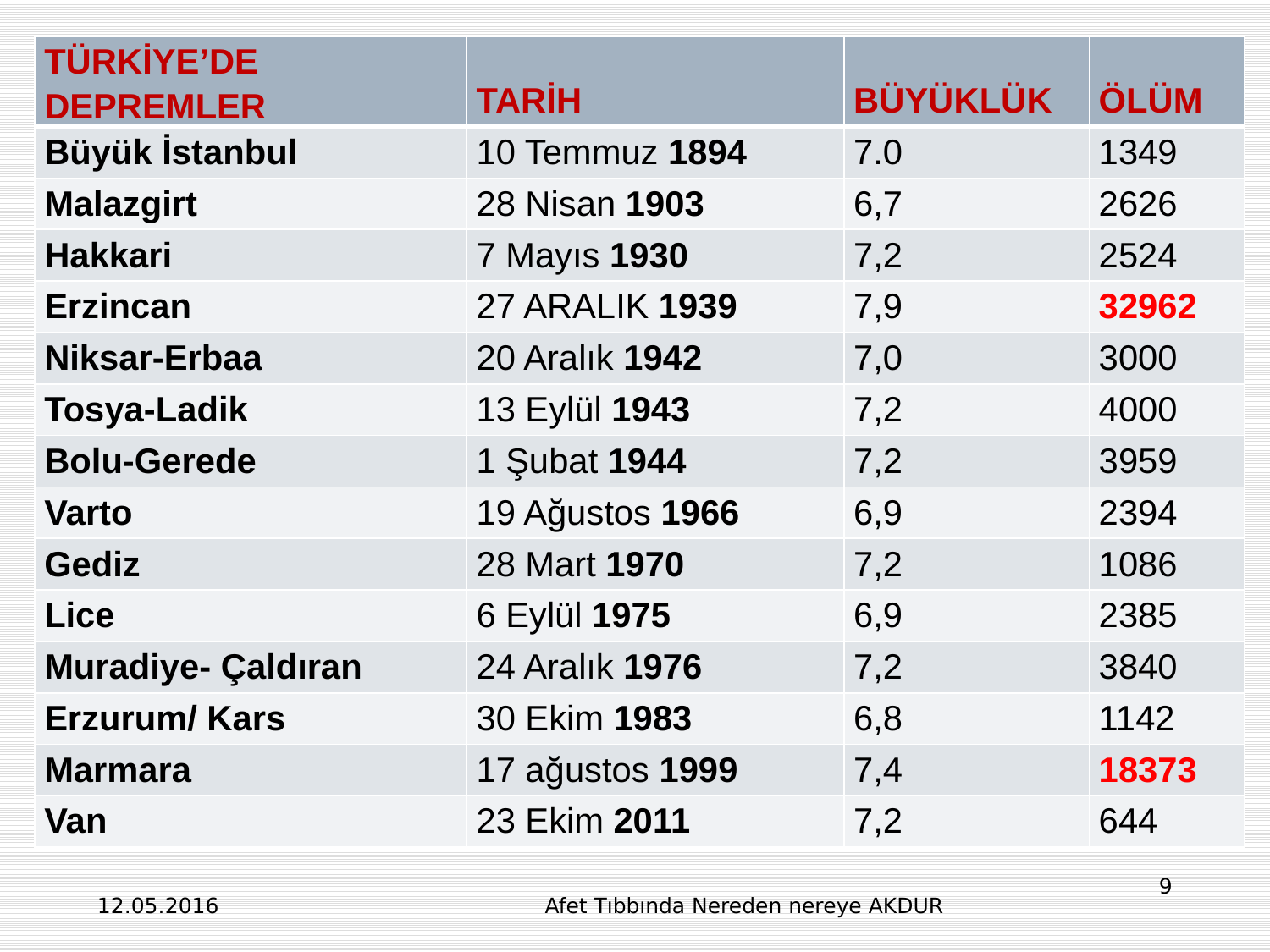

| TÜRKİYE’DE DEPREMLER | TARİH | BÜYÜKLÜK | ÖLÜM |
| --- | --- | --- | --- |
| Büyük İstanbul | 10 Temmuz 1894 | 7.0 | 1349 |
| Malazgirt | 28 Nisan 1903 | 6,7 | 2626 |
| Hakkari | 7 Mayıs 1930 | 7,2 | 2524 |
| Erzincan | 27 ARALIK 1939 | 7,9 | 32962 |
| Niksar-Erbaa | 20 Aralık 1942 | 7,0 | 3000 |
| Tosya-Ladik | 13 Eylül 1943 | 7,2 | 4000 |
| Bolu-Gerede | 1 Şubat 1944 | 7,2 | 3959 |
| Varto | 19 Ağustos 1966 | 6,9 | 2394 |
| Gediz | 28 Mart 1970 | 7,2 | 1086 |
| Lice | 6 Eylül 1975 | 6,9 | 2385 |
| Muradiye- Çaldıran | 24 Aralık 1976 | 7,2 | 3840 |
| Erzurum/ Kars | 30 Ekim 1983 | 6,8 | 1142 |
| Marmara | 17 ağustos 1999 | 7,4 | 18373 |
| Van | 23 Ekim 2011 | 7,2 | 644 |
9
12.05.2016
Afet Tıbbında Nereden nereye AKDUR